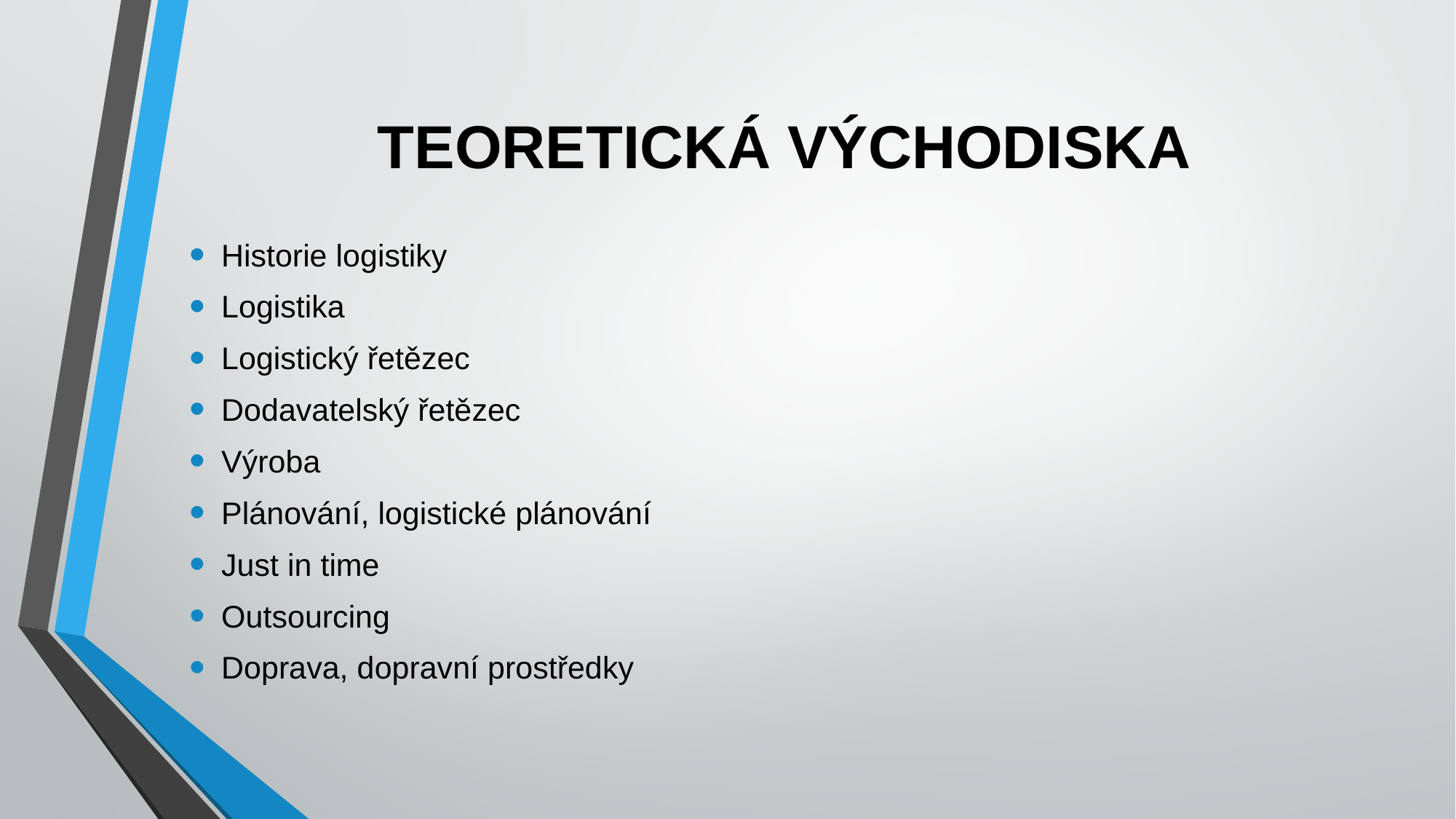

# TEORETICKÁ VÝCHODISKA
Historie logistiky
Logistika
Logistický řetězec
Dodavatelský řetězec
Výroba
Plánování, logistické plánování
Just in time
Outsourcing
Doprava, dopravní prostředky